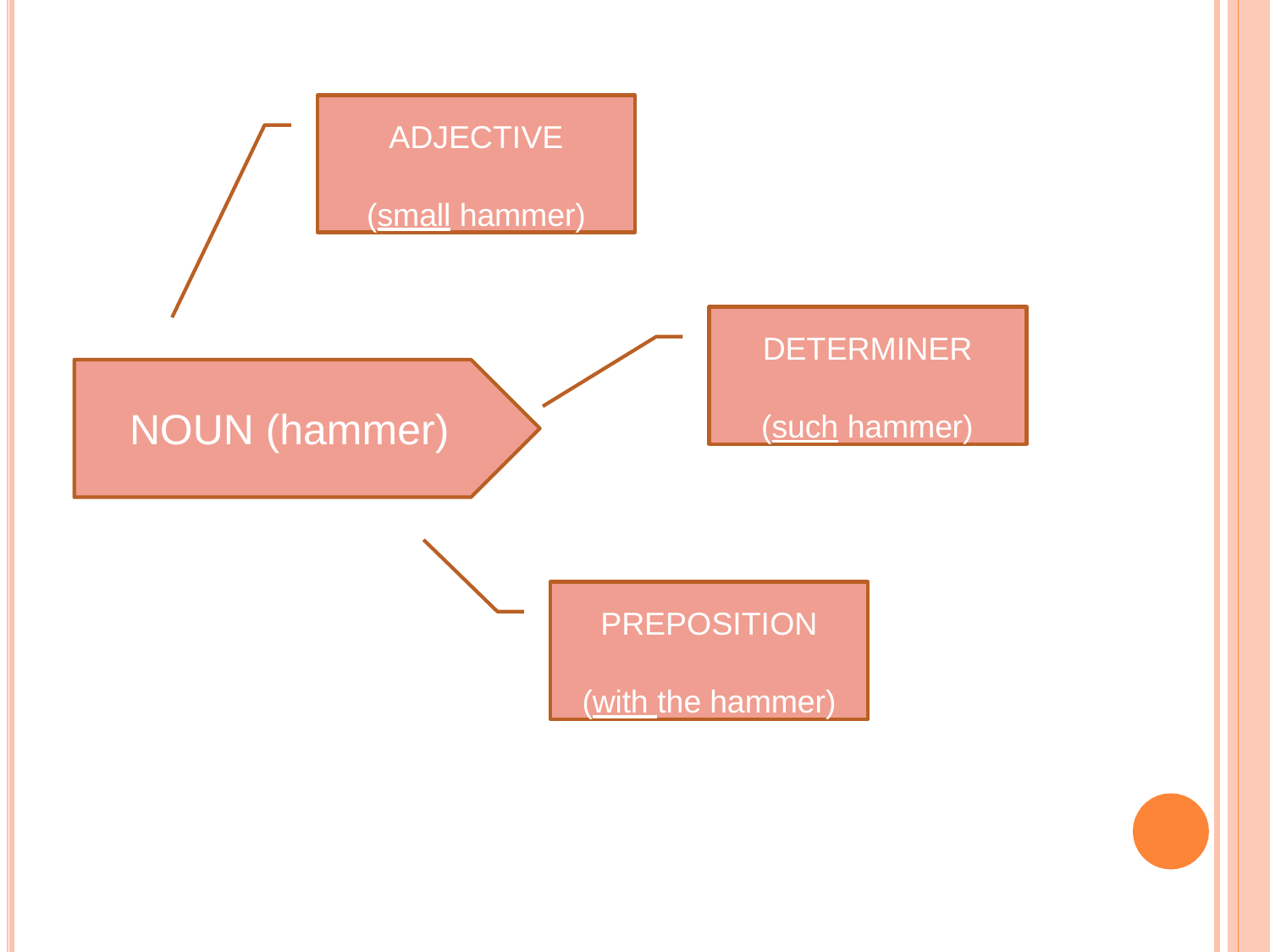

ADJECTIVE

(small hammer)

DETERMINER

(such hammer)

NOUN (hammer)

PREPOSITION

(with the hammer)